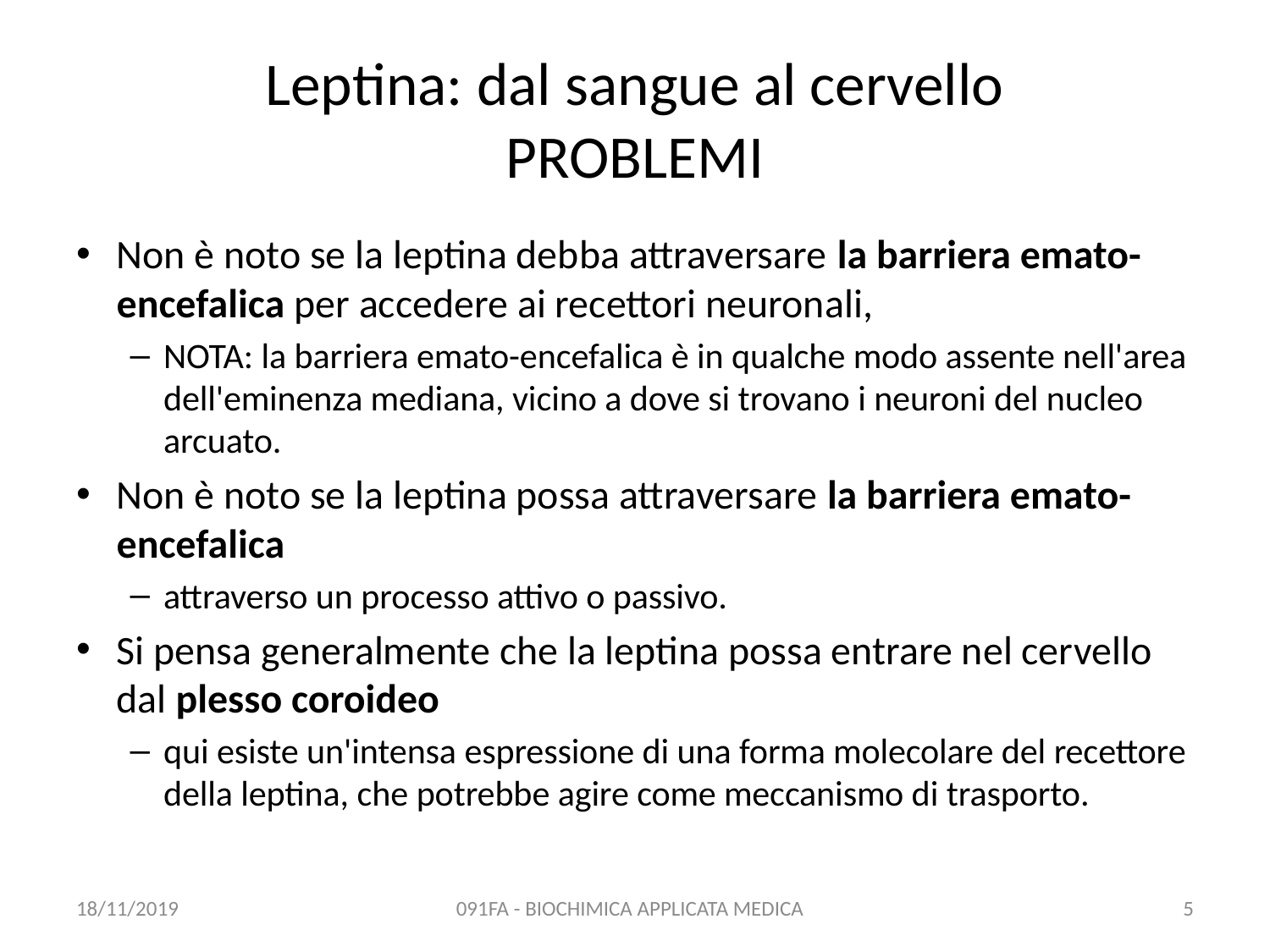

# Leptina: dal sangue al cervello PROBLEMI
Non è noto se la leptina debba attraversare la barriera emato-encefalica per accedere ai recettori neuronali,
NOTA: la barriera emato-encefalica è in qualche modo assente nell'area dell'eminenza mediana, vicino a dove si trovano i neuroni del nucleo arcuato.
Non è noto se la leptina possa attraversare la barriera emato-encefalica
attraverso un processo attivo o passivo.
Si pensa generalmente che la leptina possa entrare nel cervello dal plesso coroideo
qui esiste un'intensa espressione di una forma molecolare del recettore della leptina, che potrebbe agire come meccanismo di trasporto.
18/11/2019
091FA - BIOCHIMICA APPLICATA MEDICA
5